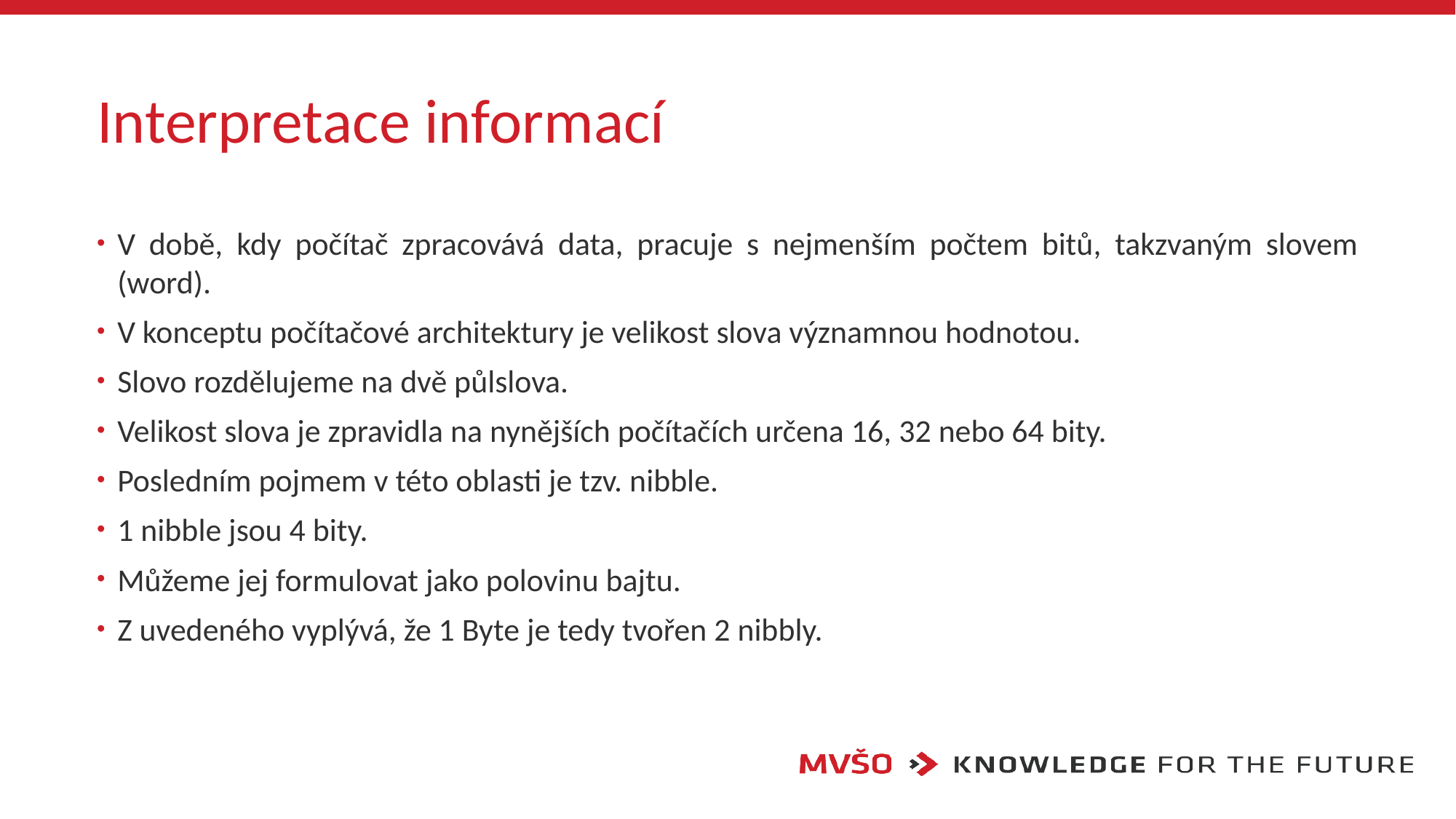

# Interpretace informací
V době, kdy počítač zpracovává data, pracuje s nejmenším počtem bitů, takzvaným slovem (word).
V konceptu počítačové architektury je velikost slova významnou hodnotou.
Slovo rozdělujeme na dvě půlslova.
Velikost slova je zpravidla na nynějších počítačích určena 16, 32 nebo 64 bity.
Posledním pojmem v této oblasti je tzv. nibble.
1 nibble jsou 4 bity.
Můžeme jej formulovat jako polovinu bajtu.
Z uvedeného vyplývá, že 1 Byte je tedy tvořen 2 nibbly.